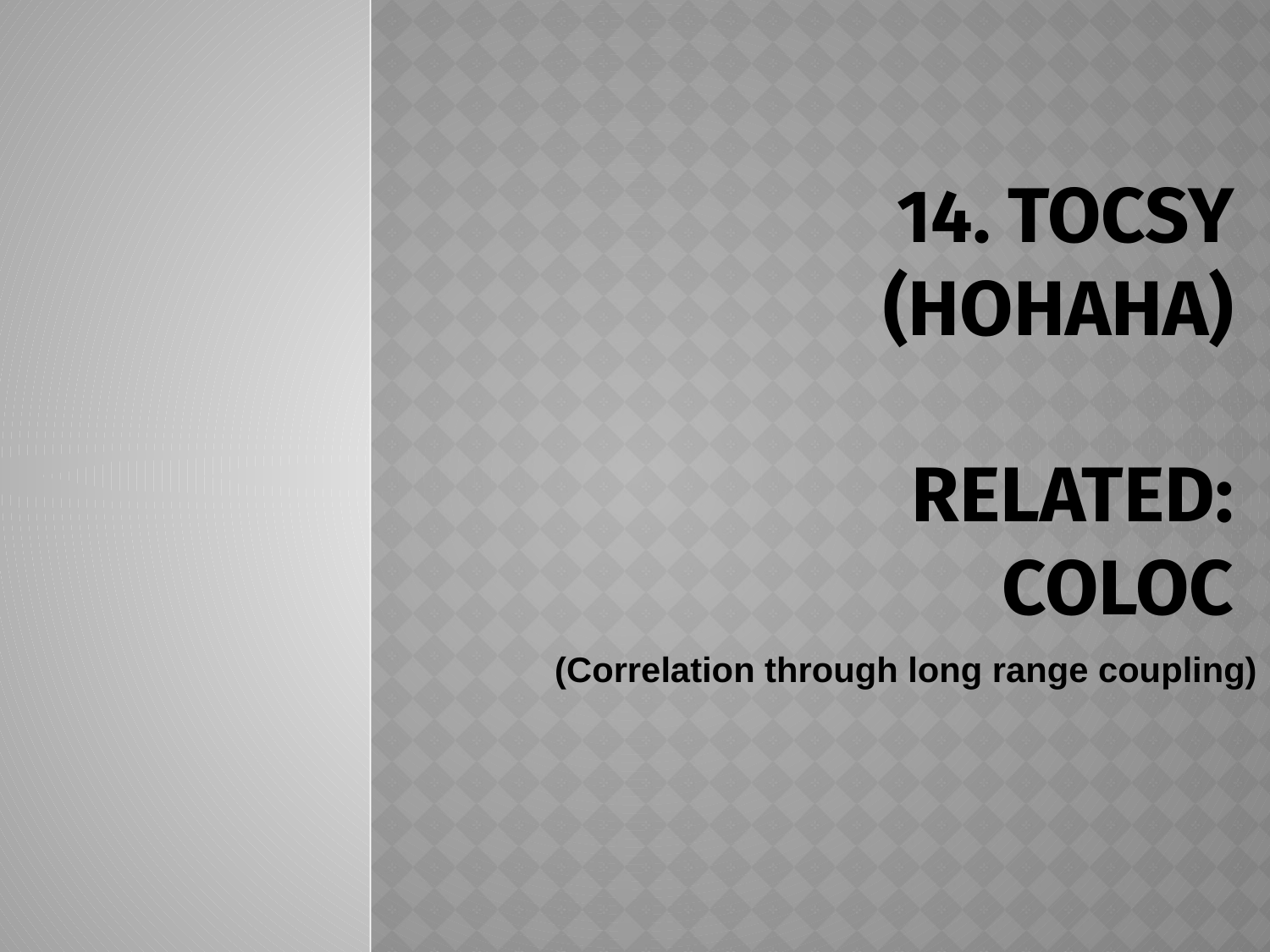

# 14. TOCSY (HOHAHA) related: coloc
(Correlation through long range coupling)